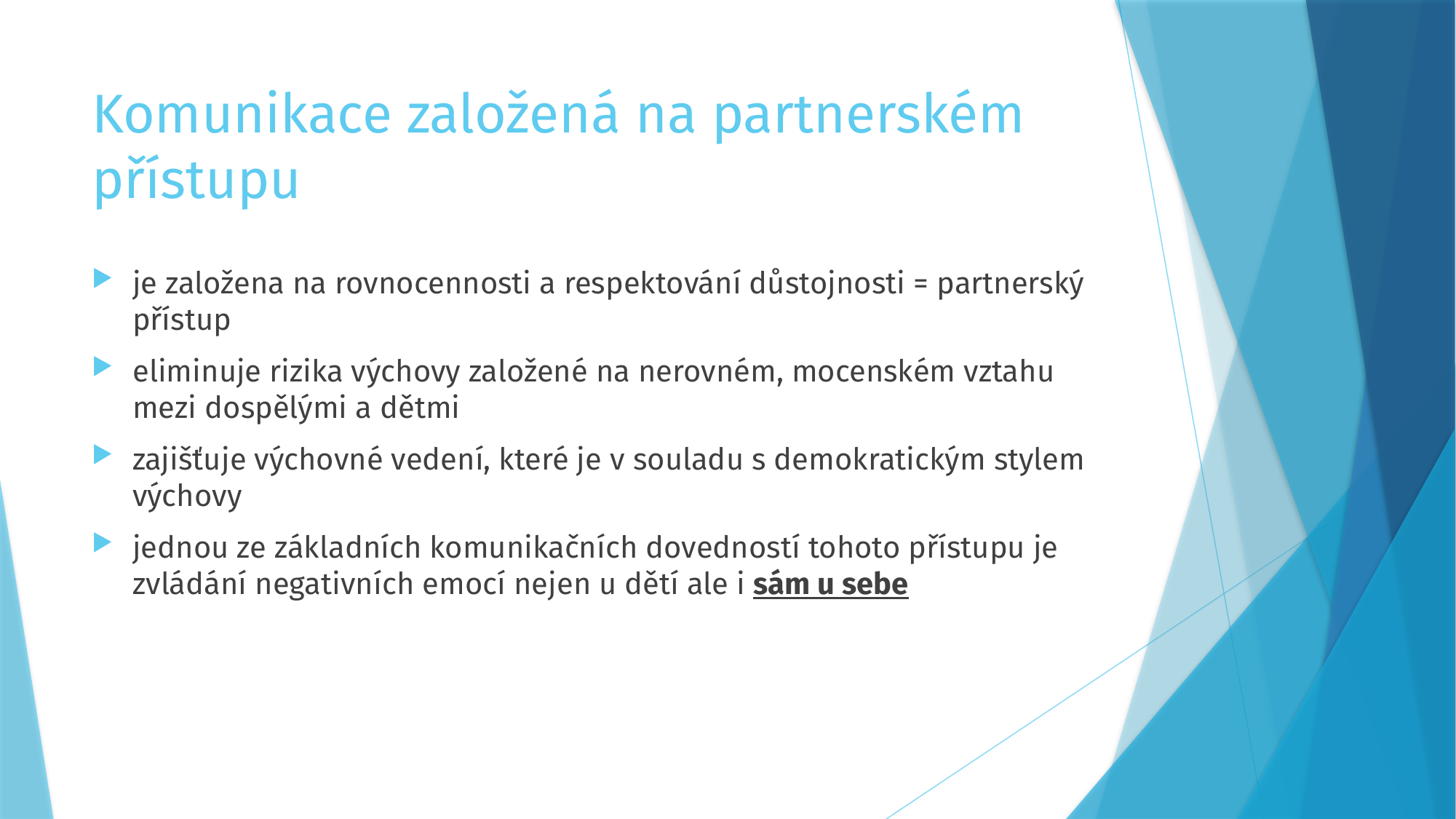

# Komunikace založená na partnerském přístupu
je založena na rovnocennosti a respektování důstojnosti = partnerský přístup
eliminuje rizika výchovy založené na nerovném, mocenském vztahu mezi dospělými a dětmi
zajišťuje výchovné vedení, které je v souladu s demokratickým stylem výchovy
jednou ze základních komunikačních dovedností tohoto přístupu je zvládání negativních emocí nejen u dětí ale i sám u sebe